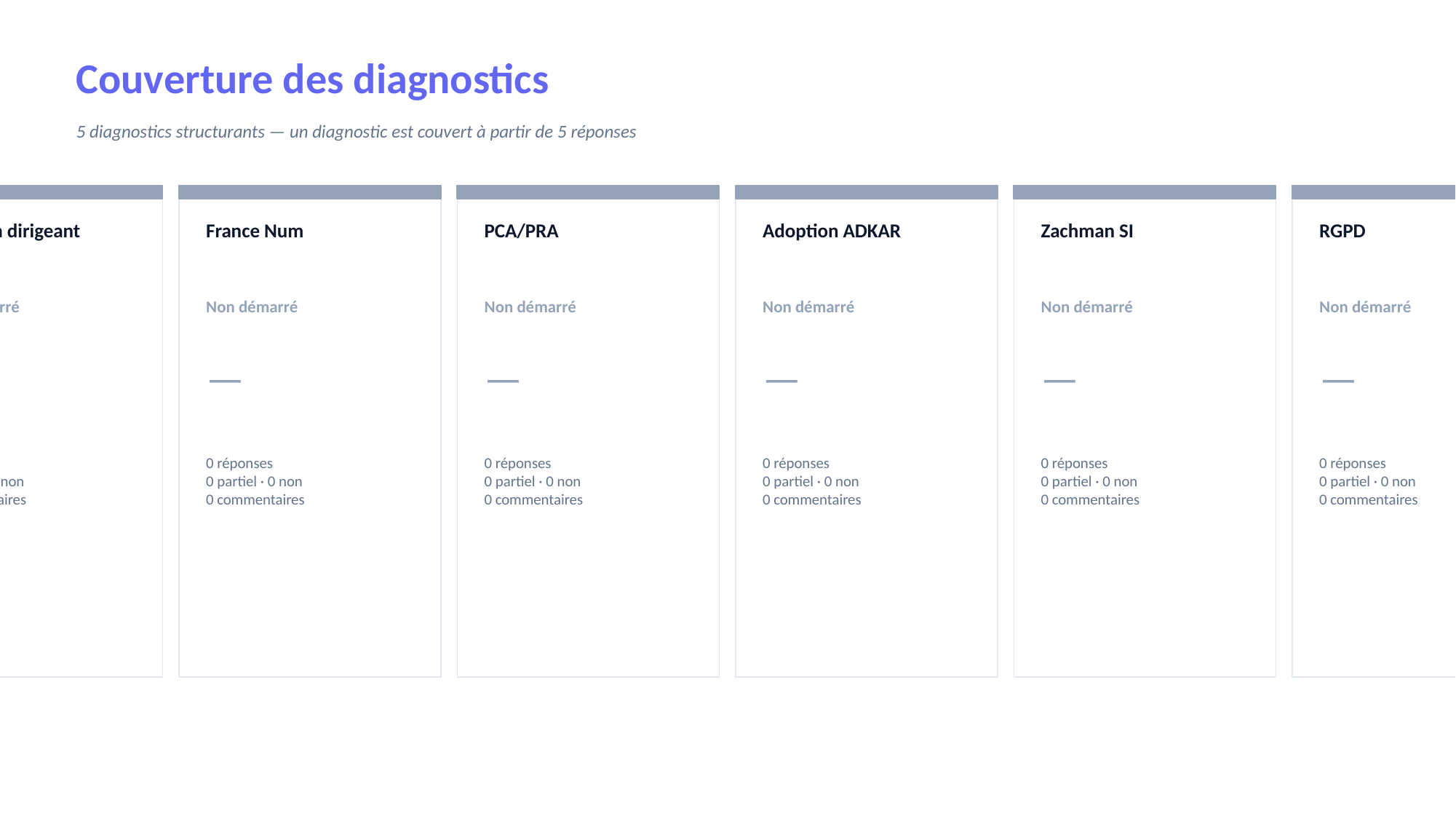

Couverture des diagnostics
5 diagnostics structurants — un diagnostic est couvert à partir de 5 réponses

Diag IT N1
Diag IT N2
Modern Workplace
Zero Trust
Auto & IA
Entretien dirigeant
France Num
PCA/PRA
Adoption ADKAR
Zachman SI
RGPD
Gestion risques
Gouvernance IT
Parc IT
Sensibilisation
Google Workspace
Couvert
Non démarré
Non démarré
Non démarré
Non démarré
Non démarré
Non démarré
Non démarré
Non démarré
Non démarré
Non démarré
Non démarré
Non démarré
Non démarré
Non démarré
Couvert
29 /100
—
—
—
—
—
—
—
—
—
—
—
—
—
—
17 /100
26 réponses
5 partiel · 16 non
0 commentaires
0 réponses
0 partiel · 0 non
0 commentaires
0 réponses
0 partiel · 0 non
0 commentaires
0 réponses
0 partiel · 0 non
0 commentaires
0 réponses
0 partiel · 0 non
0 commentaires
0 réponses
0 partiel · 0 non
0 commentaires
0 réponses
0 partiel · 0 non
0 commentaires
0 réponses
0 partiel · 0 non
0 commentaires
0 réponses
0 partiel · 0 non
0 commentaires
0 réponses
0 partiel · 0 non
0 commentaires
0 réponses
0 partiel · 0 non
0 commentaires
0 réponses
0 partiel · 0 non
0 commentaires
0 réponses
0 partiel · 0 non
0 commentaires
0 réponses
0 partiel · 0 non
0 commentaires
0 réponses
0 partiel · 0 non
0 commentaires
15 réponses
5 partiel · 10 non
0 commentaires